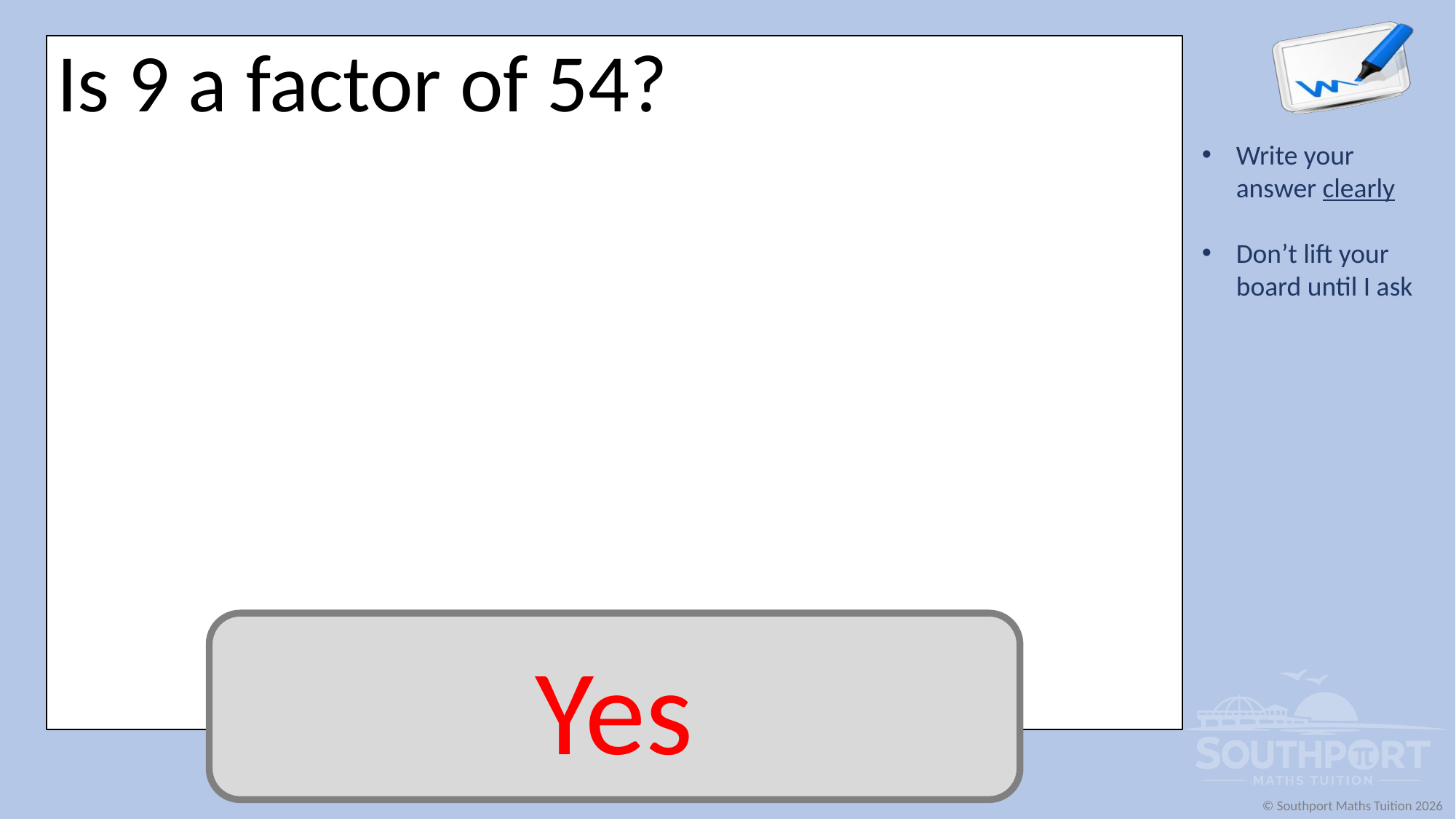

Is 9 a factor of 54?
Yes